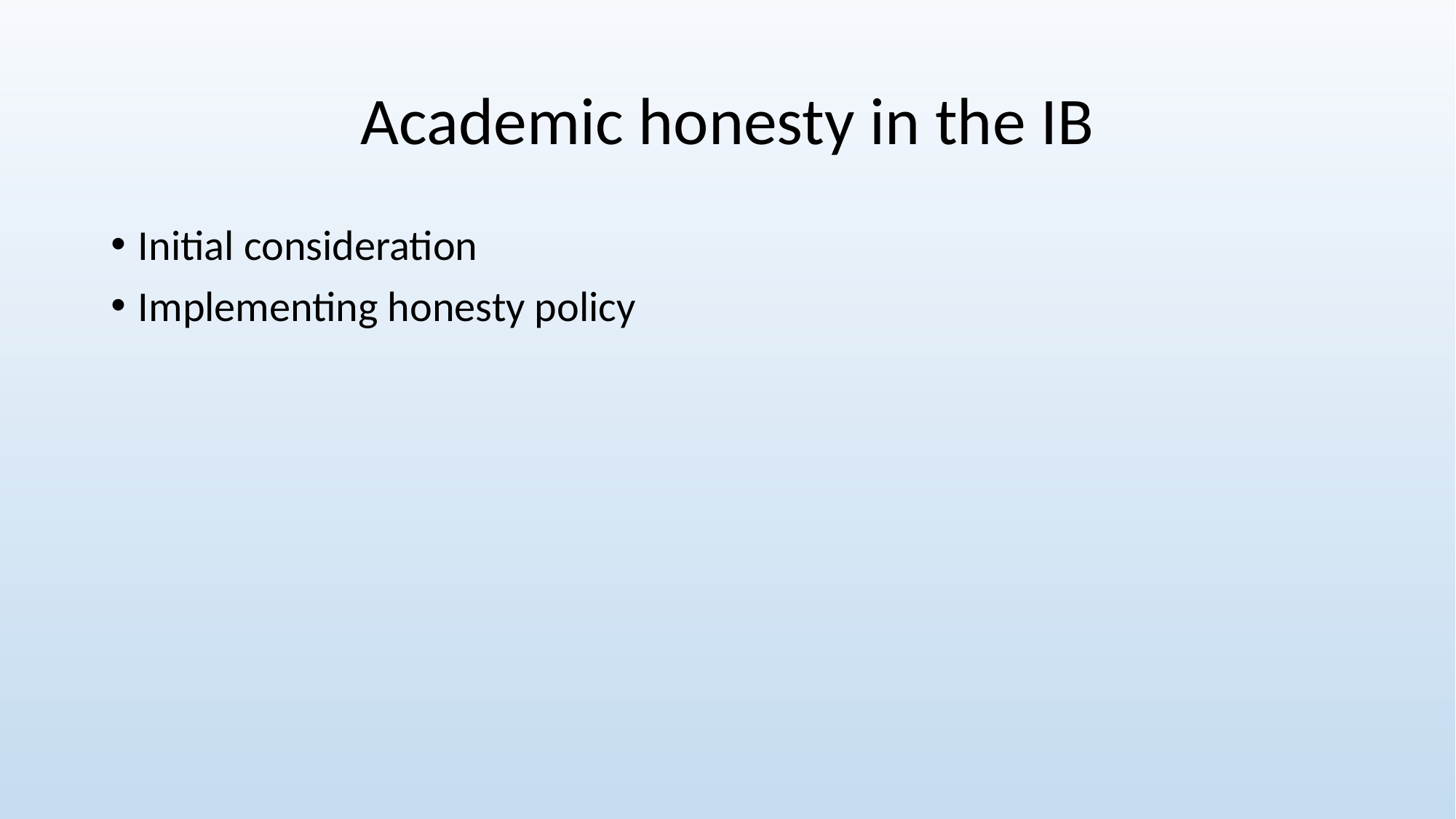

# Academic honesty in the IB
Initial consideration
Implementing honesty policy